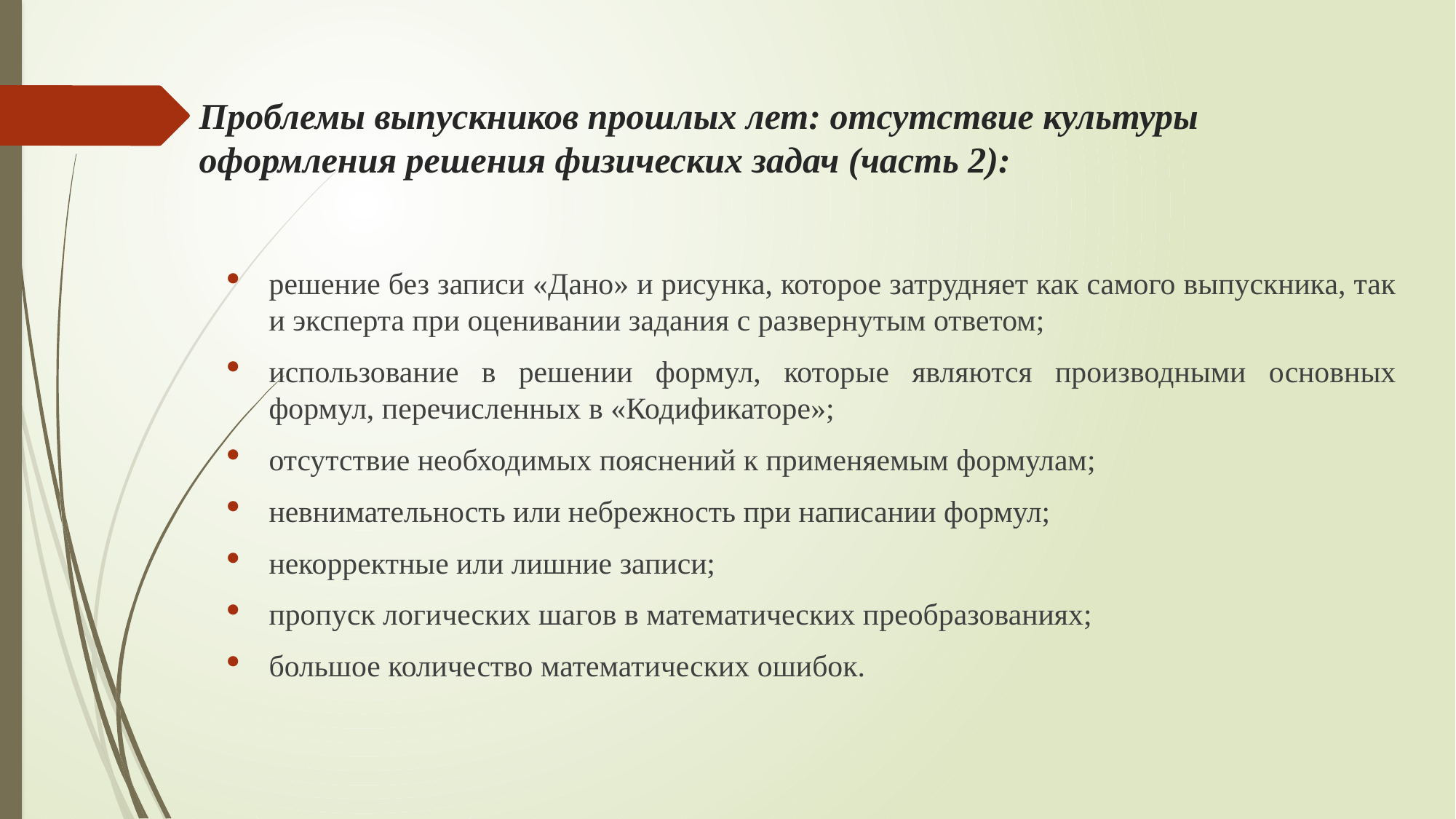

# Проблемы выпускников прошлых лет: отсутствие культуры оформления решения физических задач (часть 2):

решение без записи «Дано» и рисунка, которое затрудняет как самого выпускника, так и эксперта при оценивании задания с развернутым ответом;
использование в решении формул, которые являются производными основных формул, перечисленных в «Кодификаторе»;
отсутствие необходимых пояснений к применяемым формулам;
невнимательность или небрежность при написании формул;
некорректные или лишние записи;
пропуск логических шагов в математических преобразованиях;
большое количество математических ошибок.